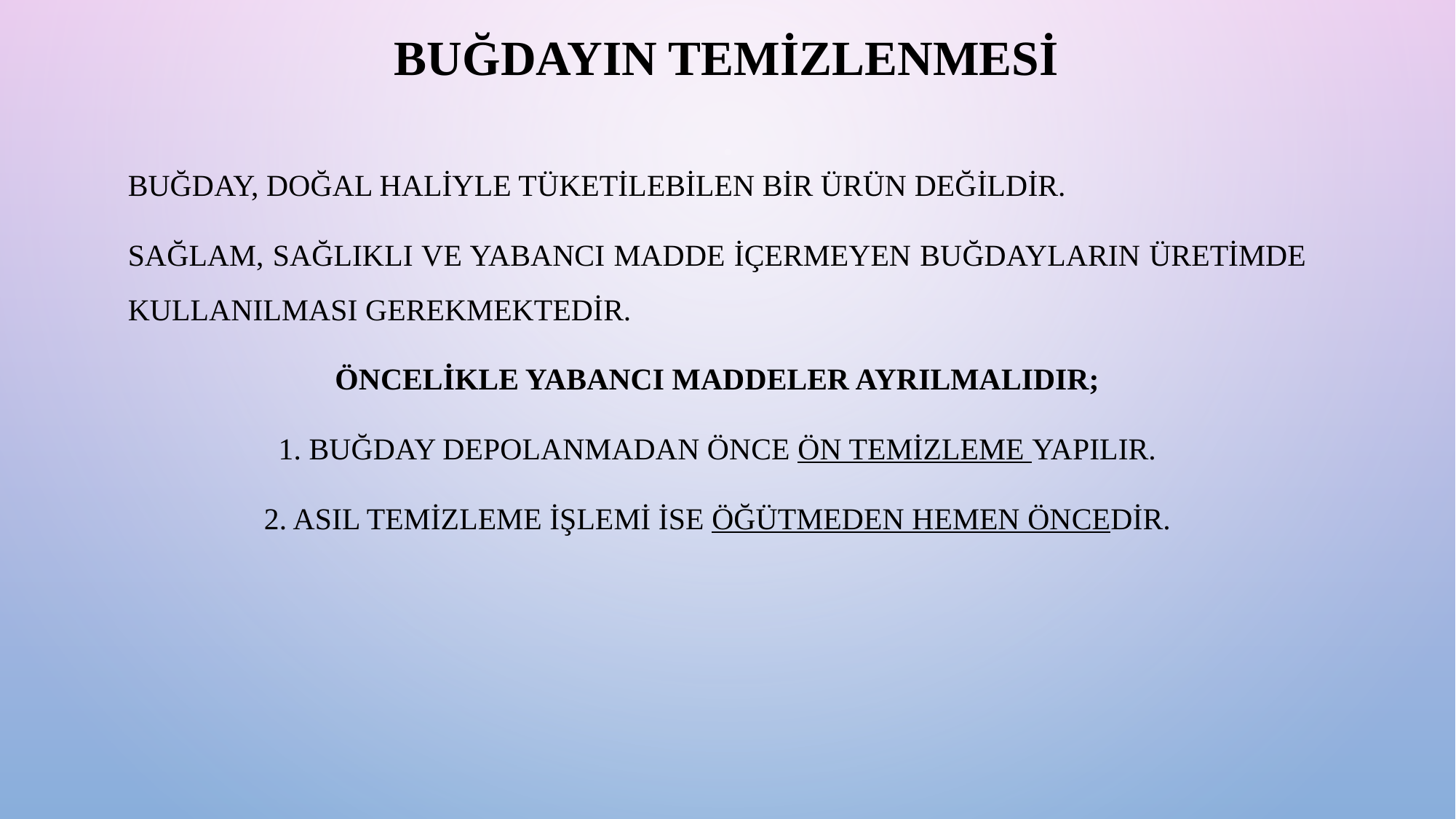

# BUĞDAYIN TEMİZLENMESİ
Buğday, doğal haliyle tüketilebilen bir ürün değildir.
Sağlam, sağlıklı ve yabancı madde içermeyen buğdayların üretimde kullanılması gerekmektedir.
Öncelikle yabancı maddeler ayrılmalıdır;
1. Buğday depolanmadan önce ön temizleme yapılır.
2. Asıl temizleme işlemi ise öğütmeden hemen öncedir.